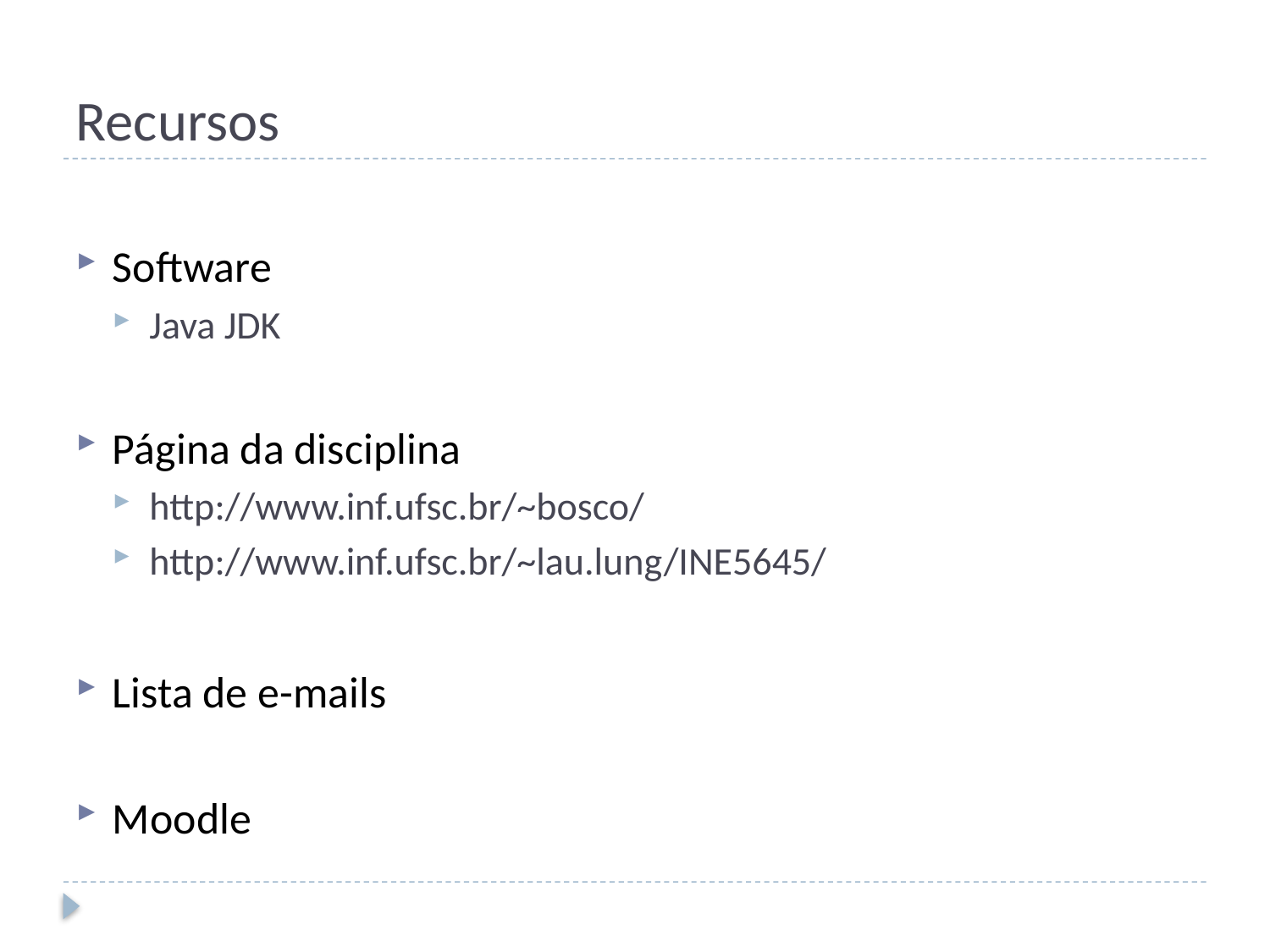

# Recursos

Software
Java JDK

Página da disciplina
http://www.inf.ufsc.br/~bosco/
http://www.inf.ufsc.br/~lau.lung/INE5645/

Lista de e-mails

Moodle